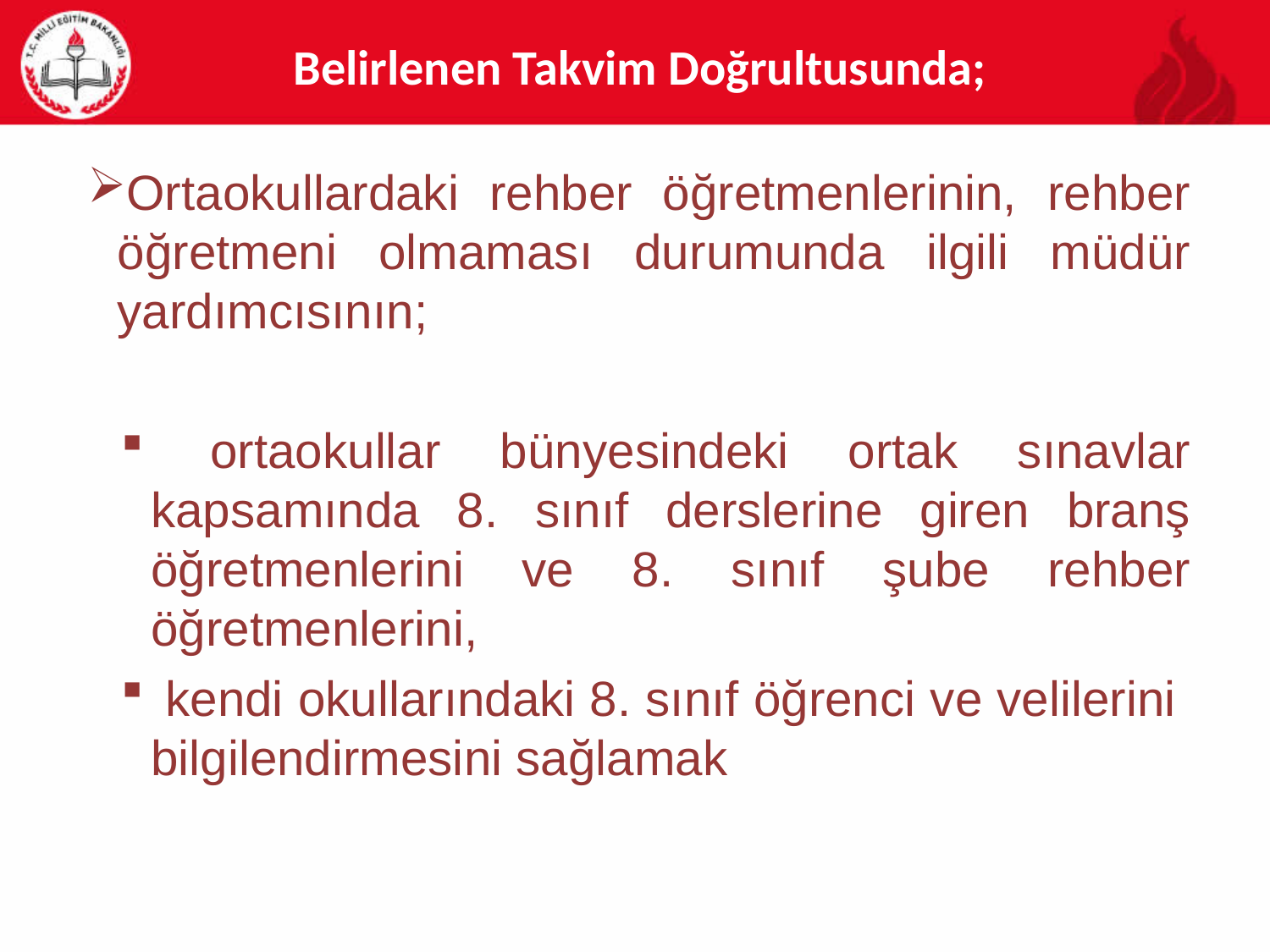

Belirlenen Takvim Doğrultusunda;
Ortaokullardaki rehber öğretmenlerinin, rehber öğretmeni olmaması durumunda ilgili müdür yardımcısının;

 ortaokullar bünyesindeki ortak sınavlar kapsamında 8. sınıf derslerine giren branş öğretmenlerini ve 8. sınıf şube rehber öğretmenlerini,
 kendi okullarındaki 8. sınıf öğrenci ve velilerini  bilgilendirmesini sağlamak